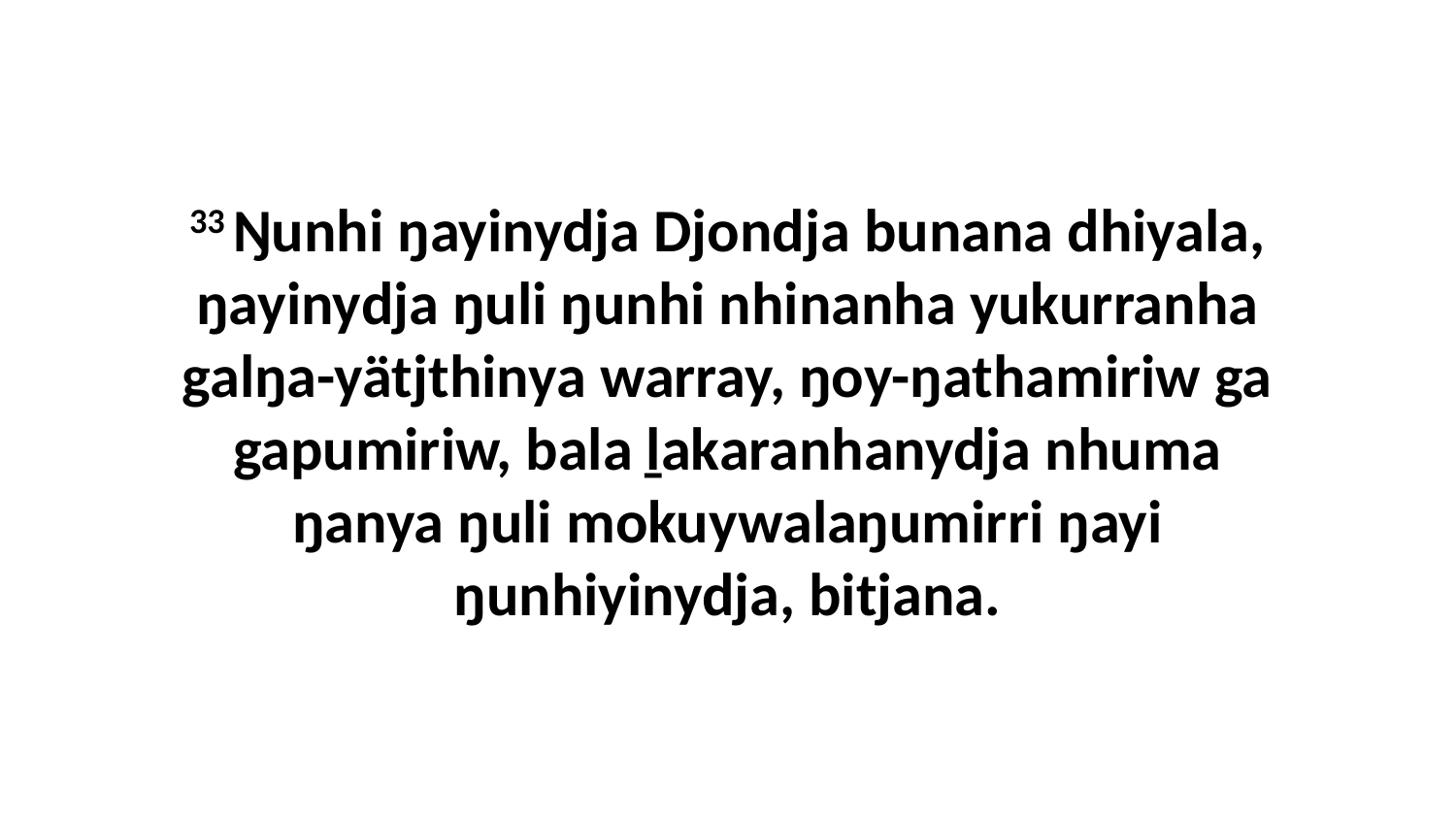

33 Ŋunhi ŋayinydja Djondja bunana dhiyala, ŋayinydja ŋuli ŋunhi nhinanha yukurranha galŋa-yätjthinya warray, ŋoy-ŋathamiriw ga gapumiriw, bala ḻakaranhanydja nhuma ŋanya ŋuli mokuywalaŋumirri ŋayi ŋunhiyinydja, bitjana.